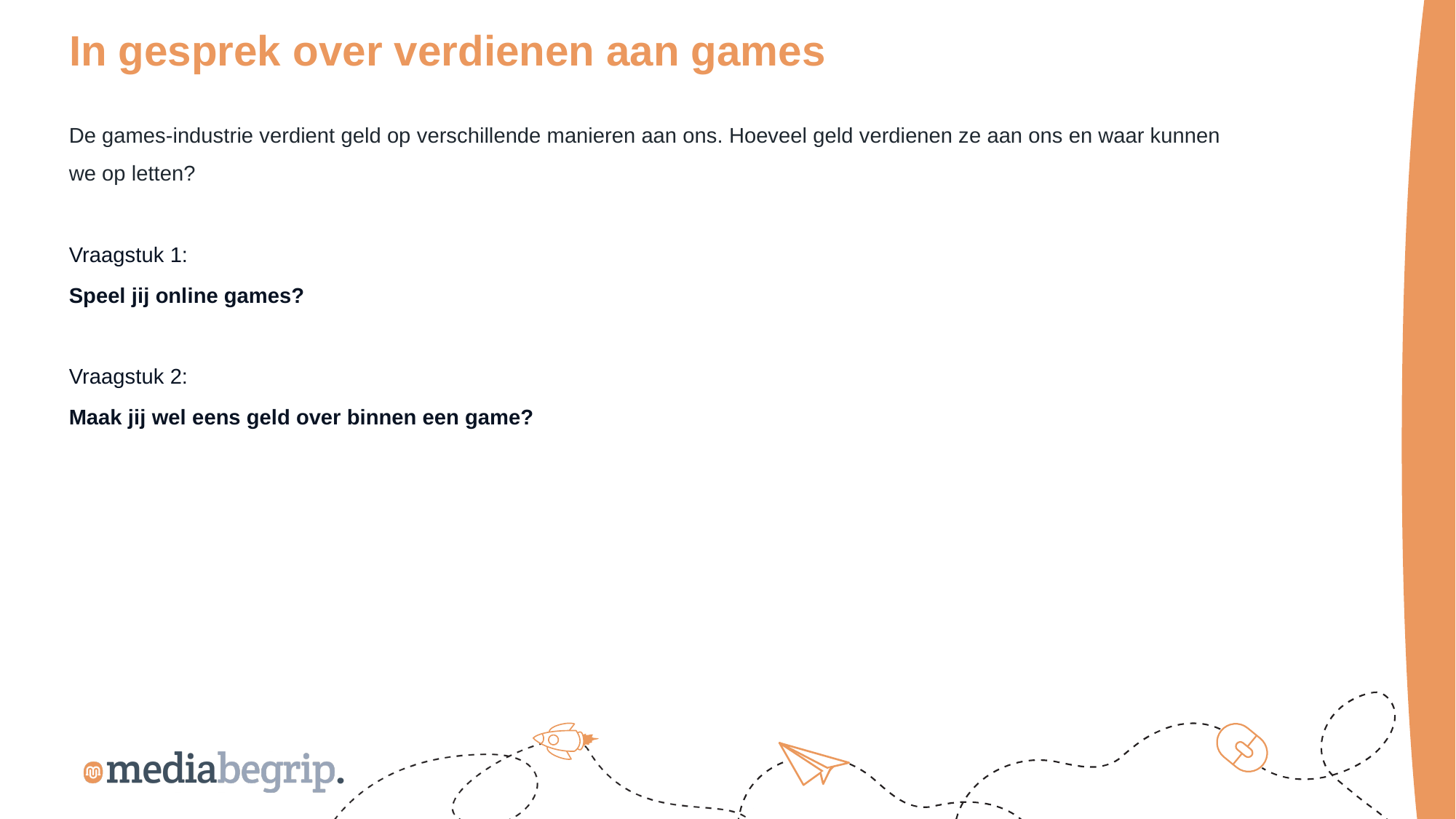

In gesprek over verdienen aan games

De games-industrie verdient geld op verschillende manieren aan ons. Hoeveel geld verdienen ze aan ons en waar kunnen we op letten?

Vraagstuk 1:
Speel jij online games?

Vraagstuk 2:
Maak jij wel eens geld over binnen een game?